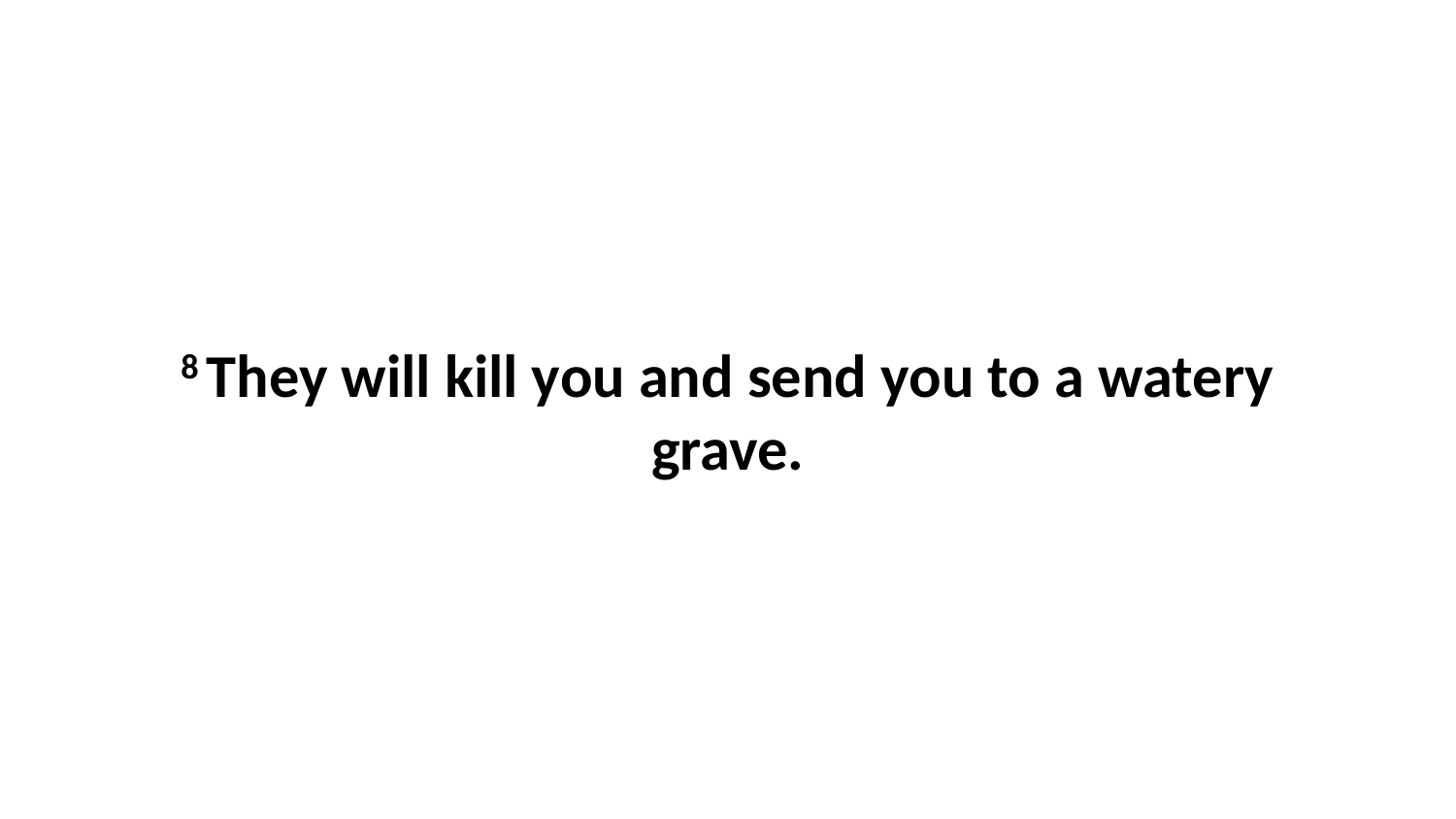

8 They will kill you and send you to a watery grave.